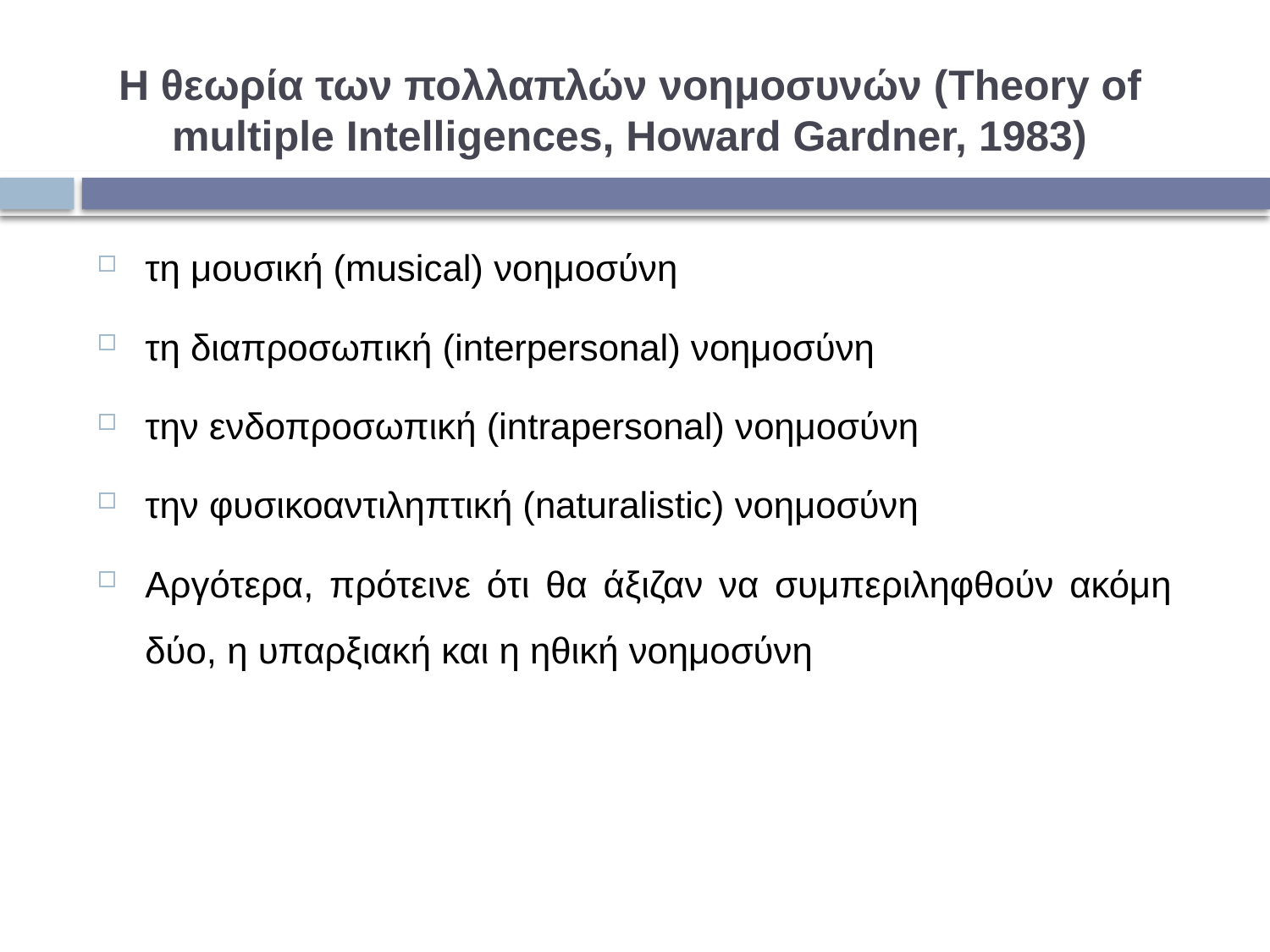

# Η θεωρία των πολλαπλών νοημοσυνών (Theory of multiple Intelligences, Howard Gardner, 1983)
τη μουσική (musical) νοημοσύνη
τη διαπροσωπική (interpersonal) νοημοσύνη
την ενδοπροσωπική (intrapersonal) νοημοσύνη
την φυσικοαντιληπτική (naturalistic) νοημοσύνη
Αργότερα, πρότεινε ότι θα άξιζαν να συμπεριληφθούν ακόμη δύο, η υπαρξιακή και η ηθική νοημοσύνη